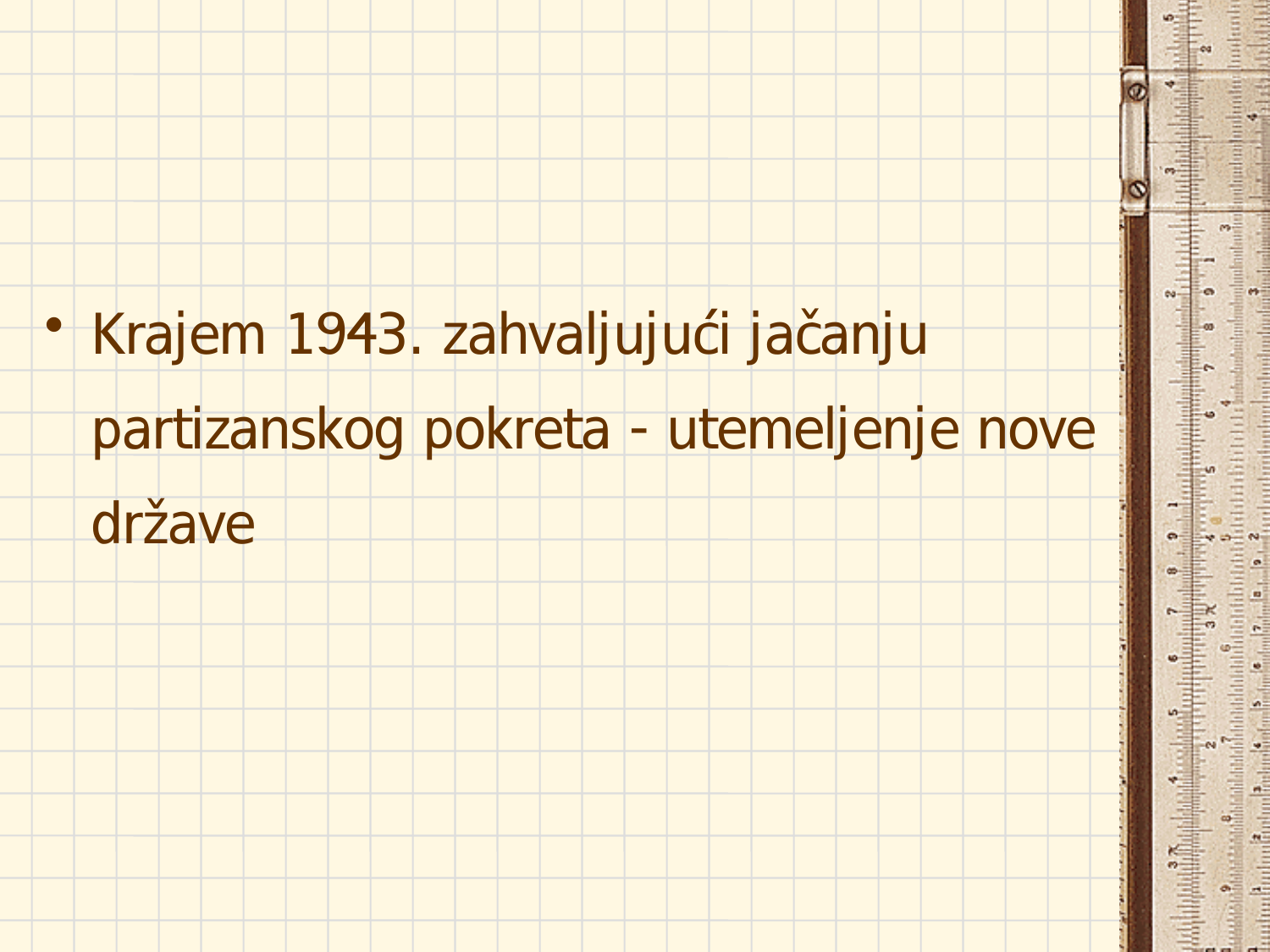

#
Krajem 1943. zahvaljujući jačanju partizanskog pokreta - utemeljenje nove države